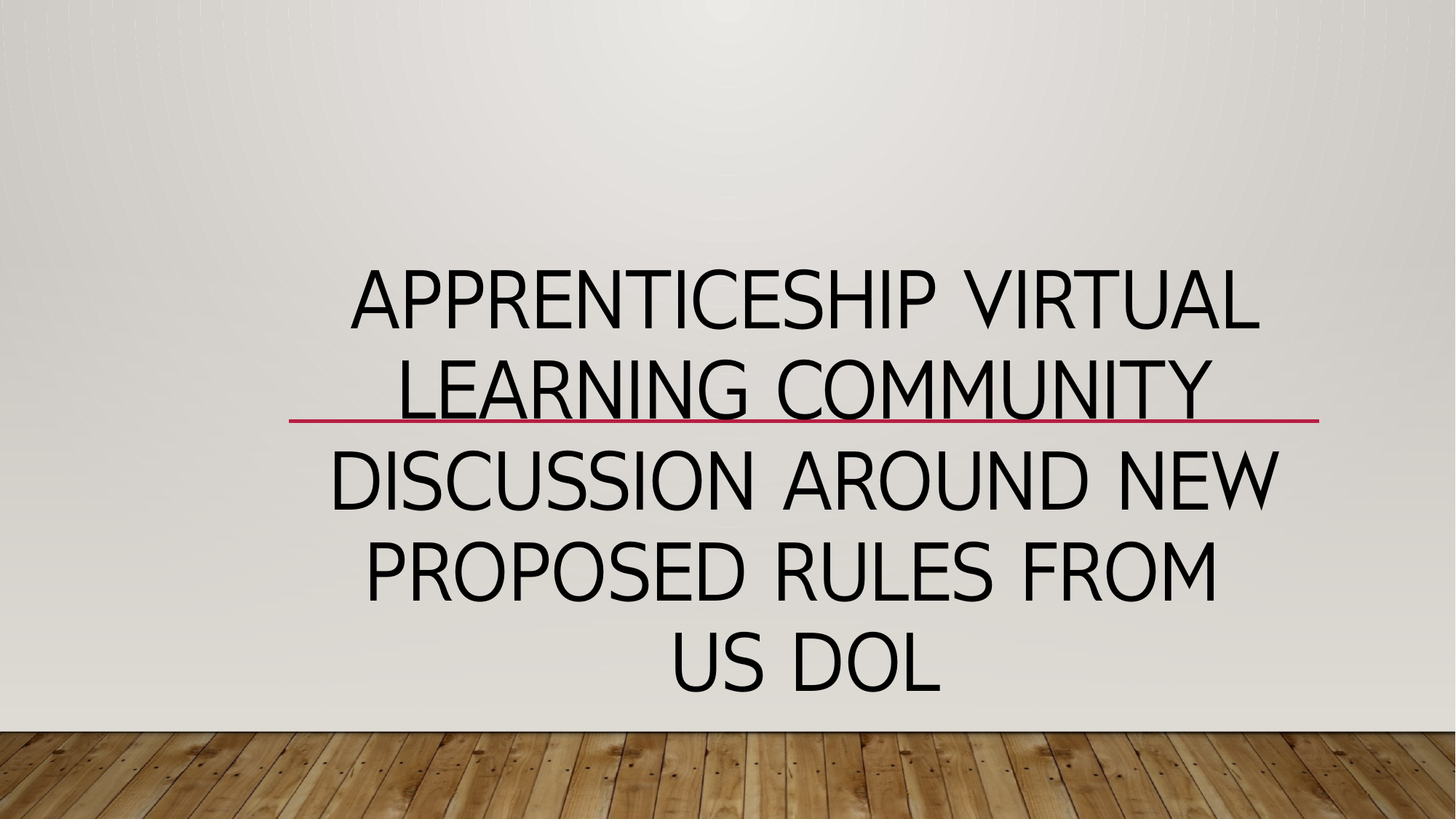

# Apprenticeship Virtual Learning Community Discussion around New Proposed Rules from US DOL